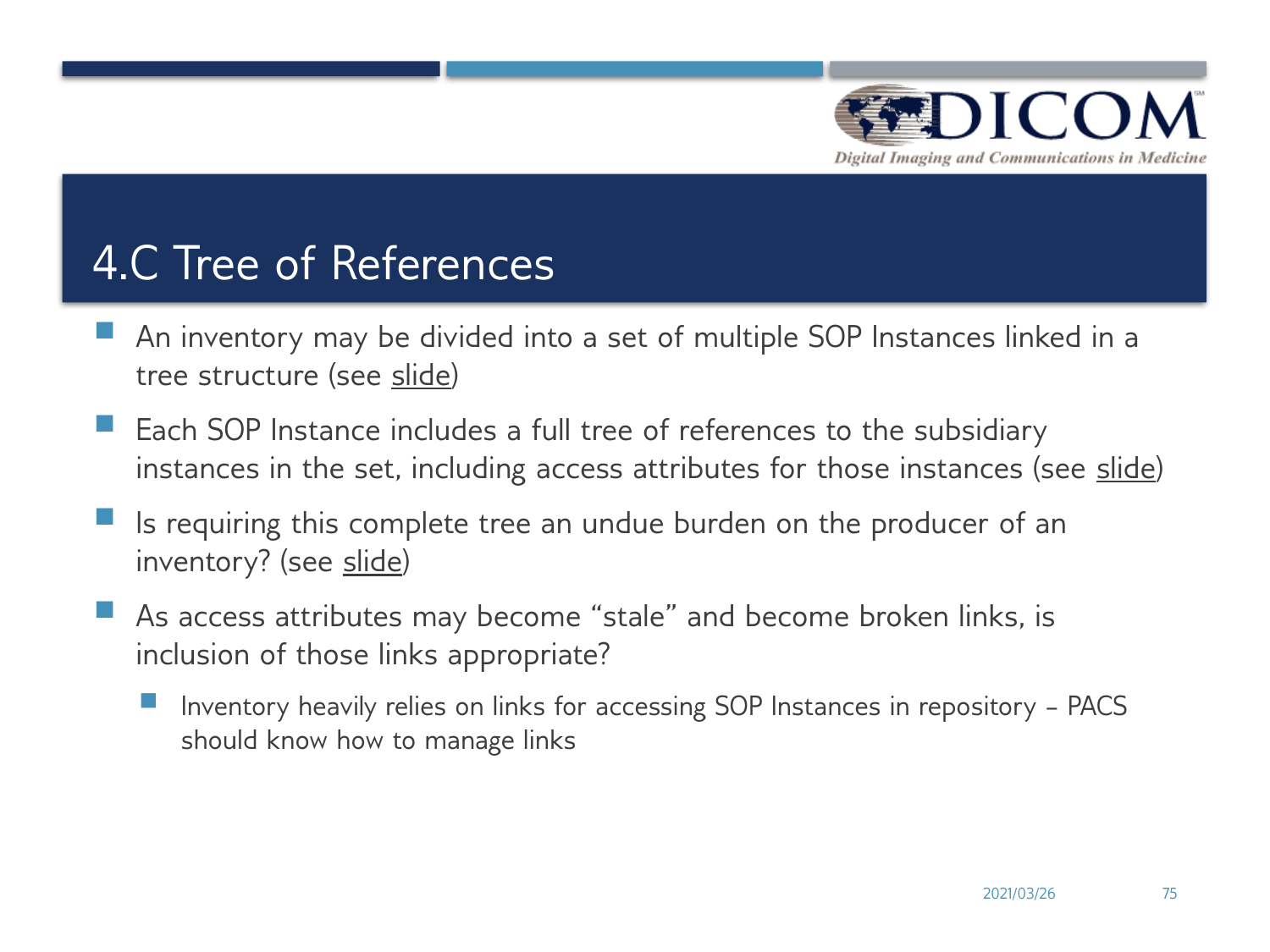

# 4.C Tree of References
An inventory may be divided into a set of multiple SOP Instances linked in a tree structure (see slide)
Each SOP Instance includes a full tree of references to the subsidiary instances in the set, including access attributes for those instances (see slide)
Is requiring this complete tree an undue burden on the producer of an inventory? (see slide)
As access attributes may become “stale” and become broken links, is inclusion of those links appropriate?
Inventory heavily relies on links for accessing SOP Instances in repository – PACS should know how to manage links
2021/03/26
75